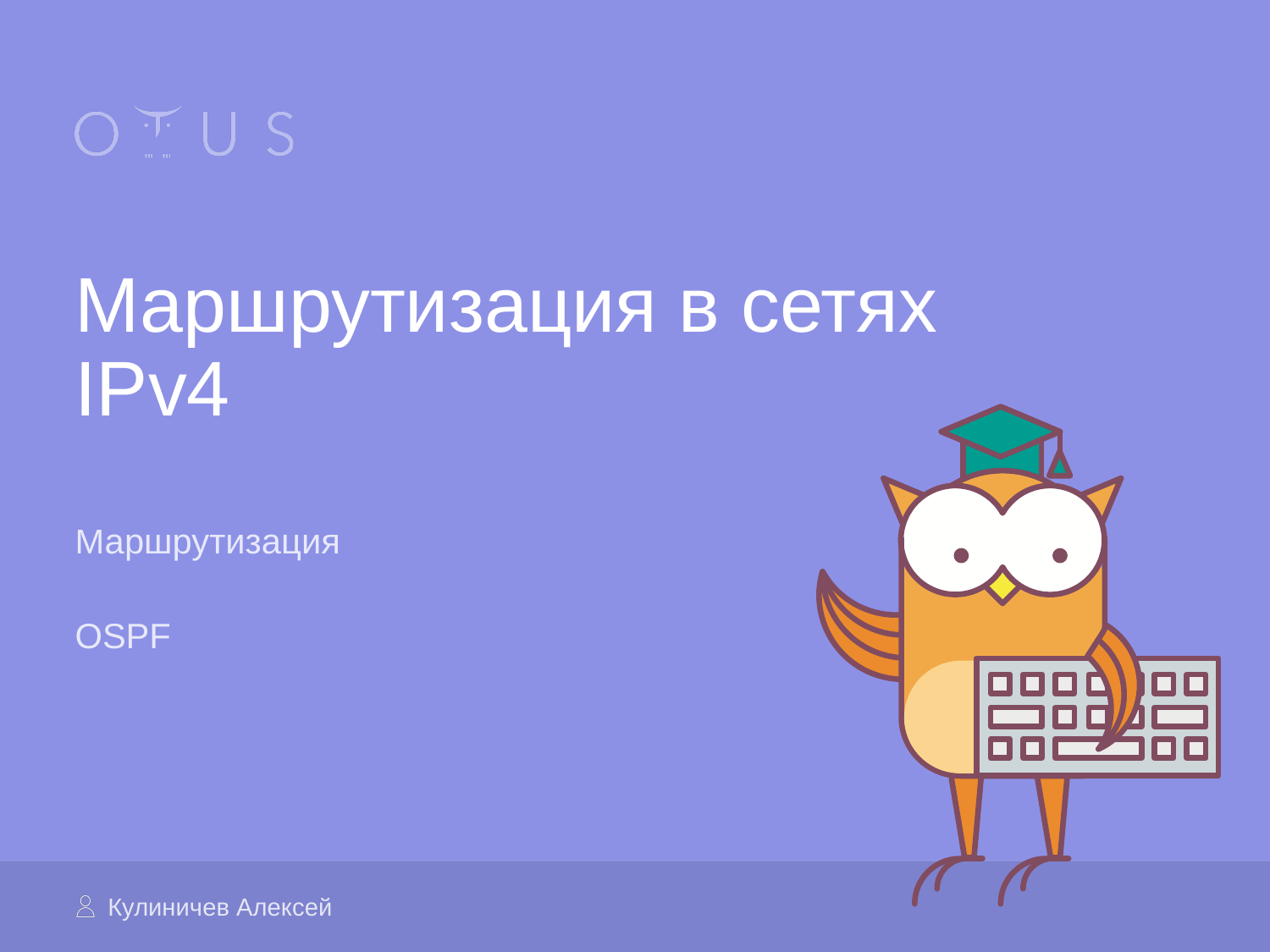

# Маршрутизация в сетях IPv4
Маршрутизация
OSPF
Кулиничев Алексей